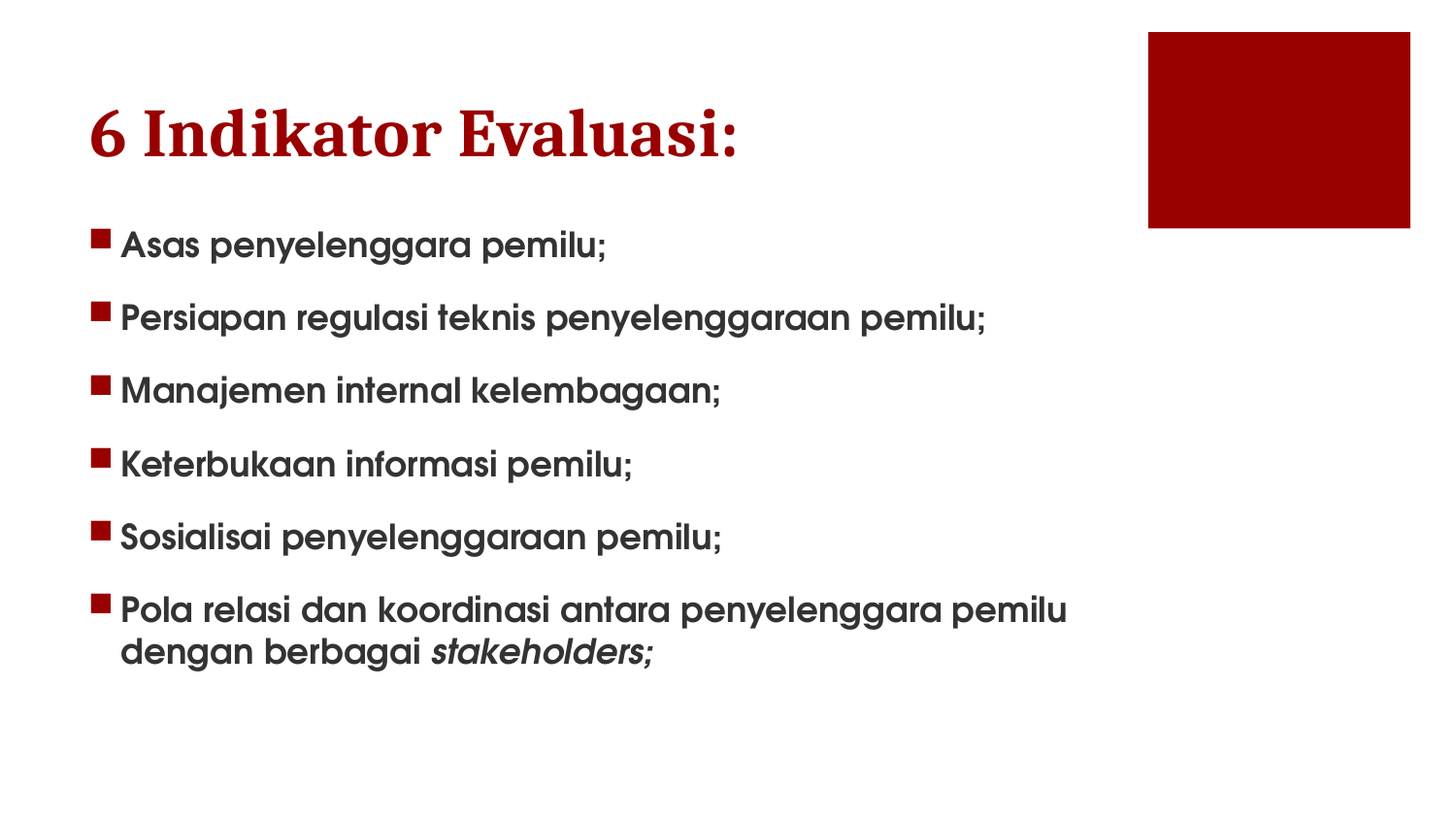

# 6 Indikator Evaluasi:
Asas penyelenggara pemilu;
Persiapan regulasi teknis penyelenggaraan pemilu;
Manajemen internal kelembagaan;
Keterbukaan informasi pemilu;
Sosialisai penyelenggaraan pemilu;
Pola relasi dan koordinasi antara penyelenggara pemilu dengan berbagai stakeholders;